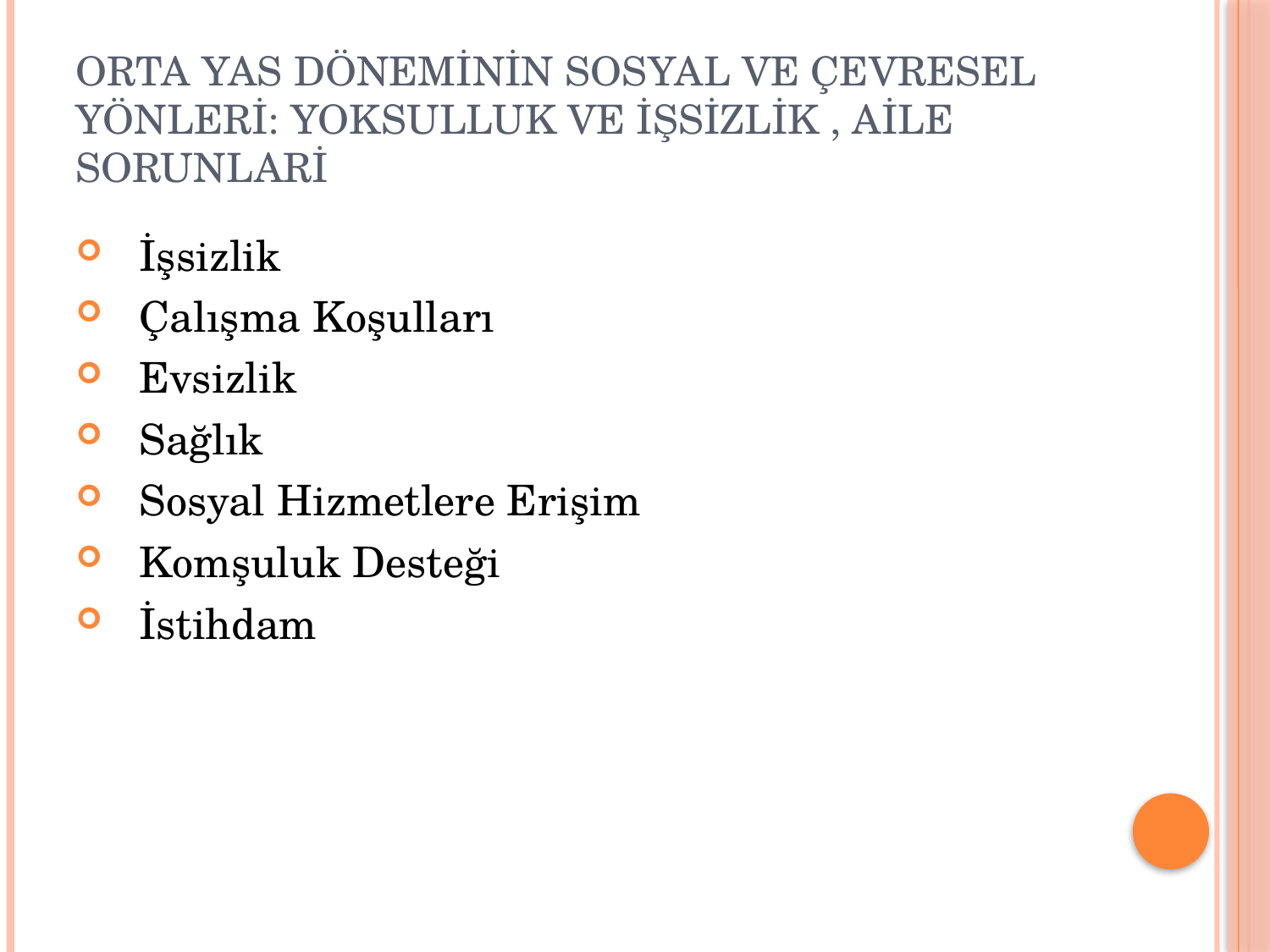

# Orta Yas Döneminin Sosyal ve Çevresel Yönleri: Yoksulluk ve İşsizlik , Aile Sorunlari
İşsizlik
Çalışma Koşulları
Evsizlik
Sağlık
Sosyal Hizmetlere Erişim
Komşuluk Desteği
İstihdam